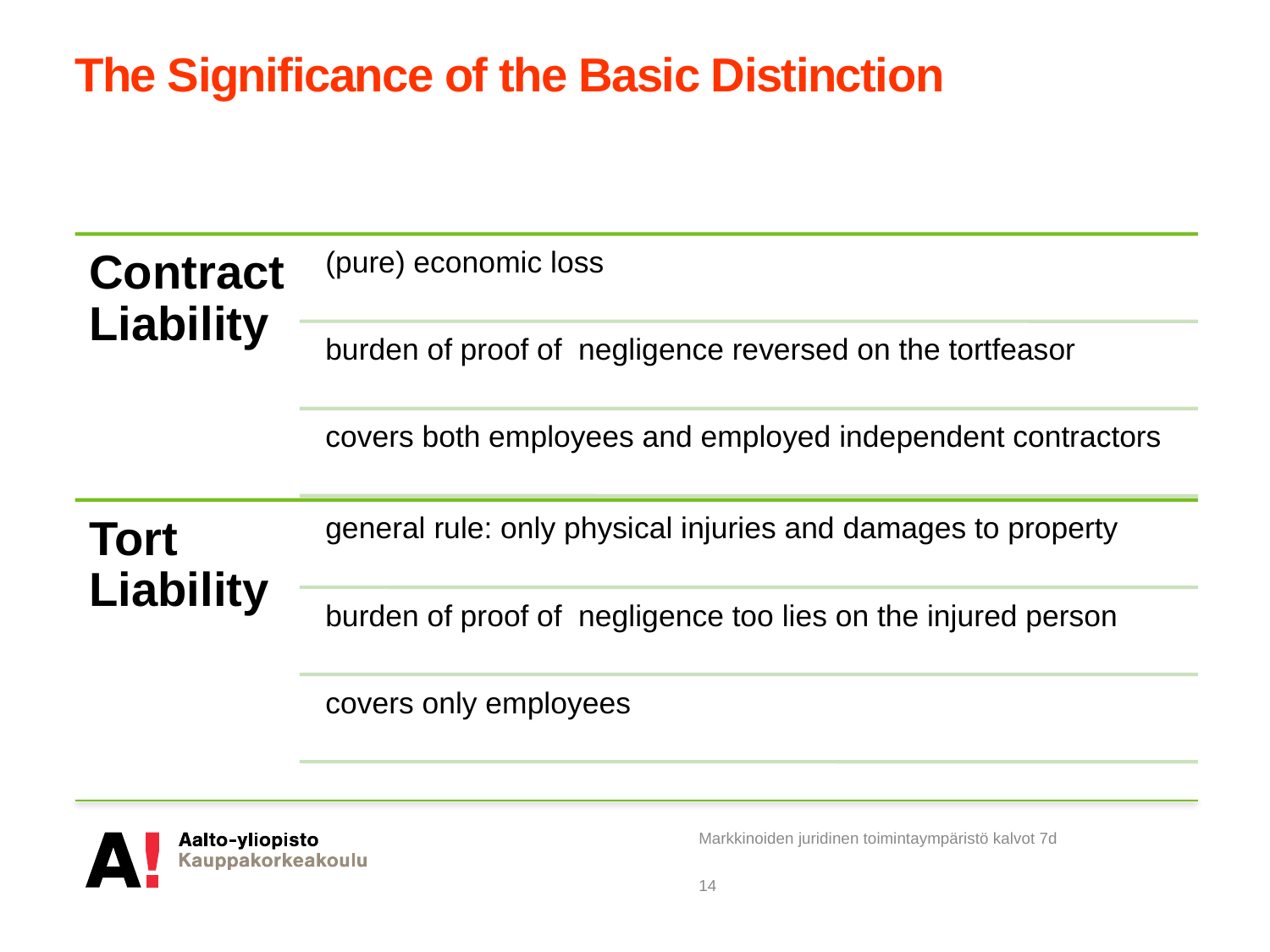

# The Significance of the Basic Distinction

Contract Liability
(pure) economic loss
burden of proof of  negligence reversed on the tortfeasor
covers both employees and employed independent contractors
Tort Liability
general rule: only physical injuries and damages to property
burden of proof of  negligence too lies on the injured person
covers only employees
Markkinoiden juridinen toimintaympäristö kalvot 7d
14